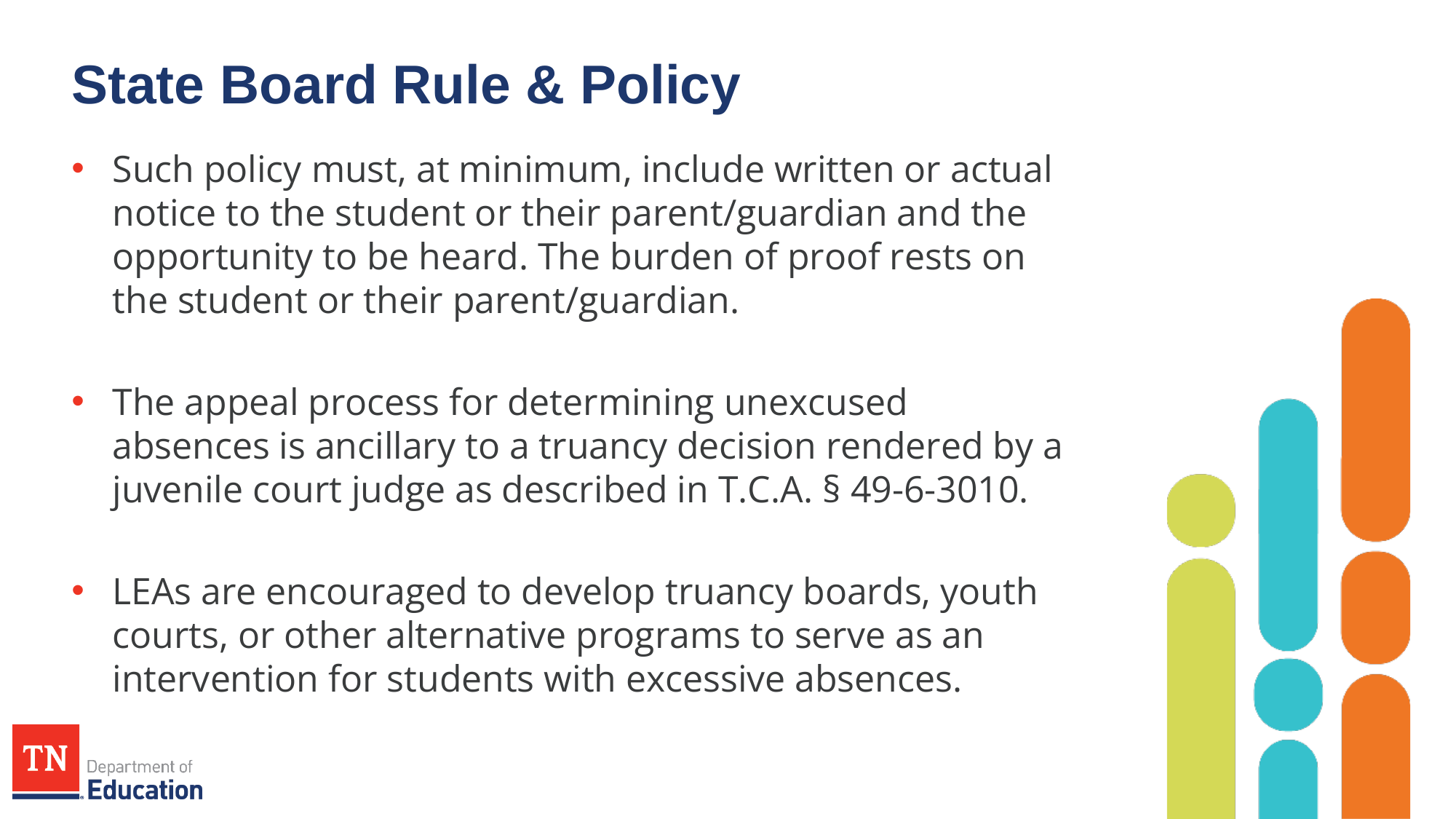

# State Board Rule & Policy

Such policy must, at minimum, include written or actual notice to the student or their parent/guardian and the opportunity to be heard. The burden of proof rests on the student or their parent/guardian.

The appeal process for determining unexcused absences is ancillary to a truancy decision rendered by a juvenile court judge as described in T.C.A. § 49-6-3010.

LEAs are encouraged to develop truancy boards, youth courts, or other alternative programs to serve as an intervention for students with excessive absences.